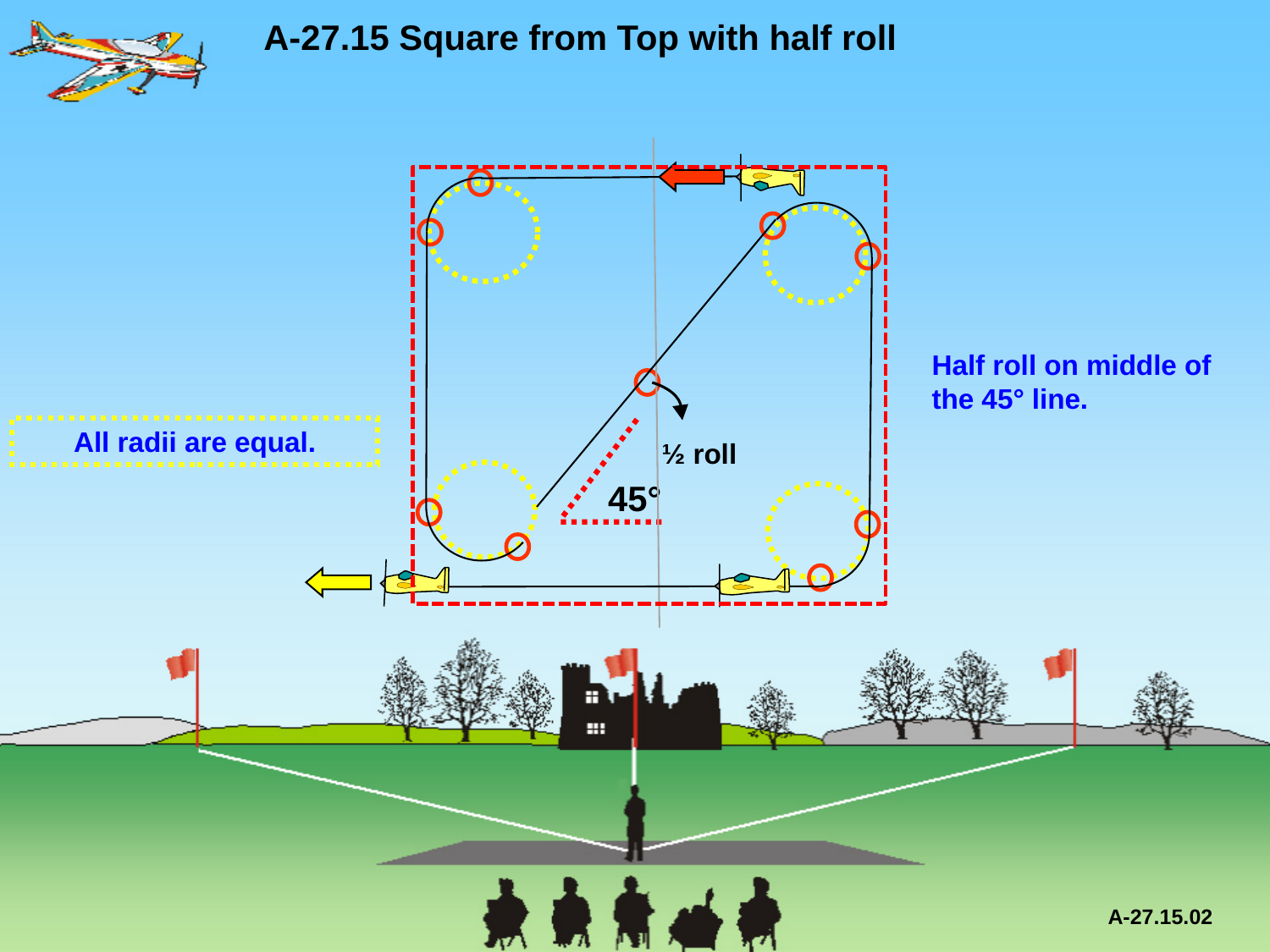

A-27.15 Square from Top with half roll

Half roll on middle of the 45° line.

All radii are equal.

45°
½ roll

A-27.15.02